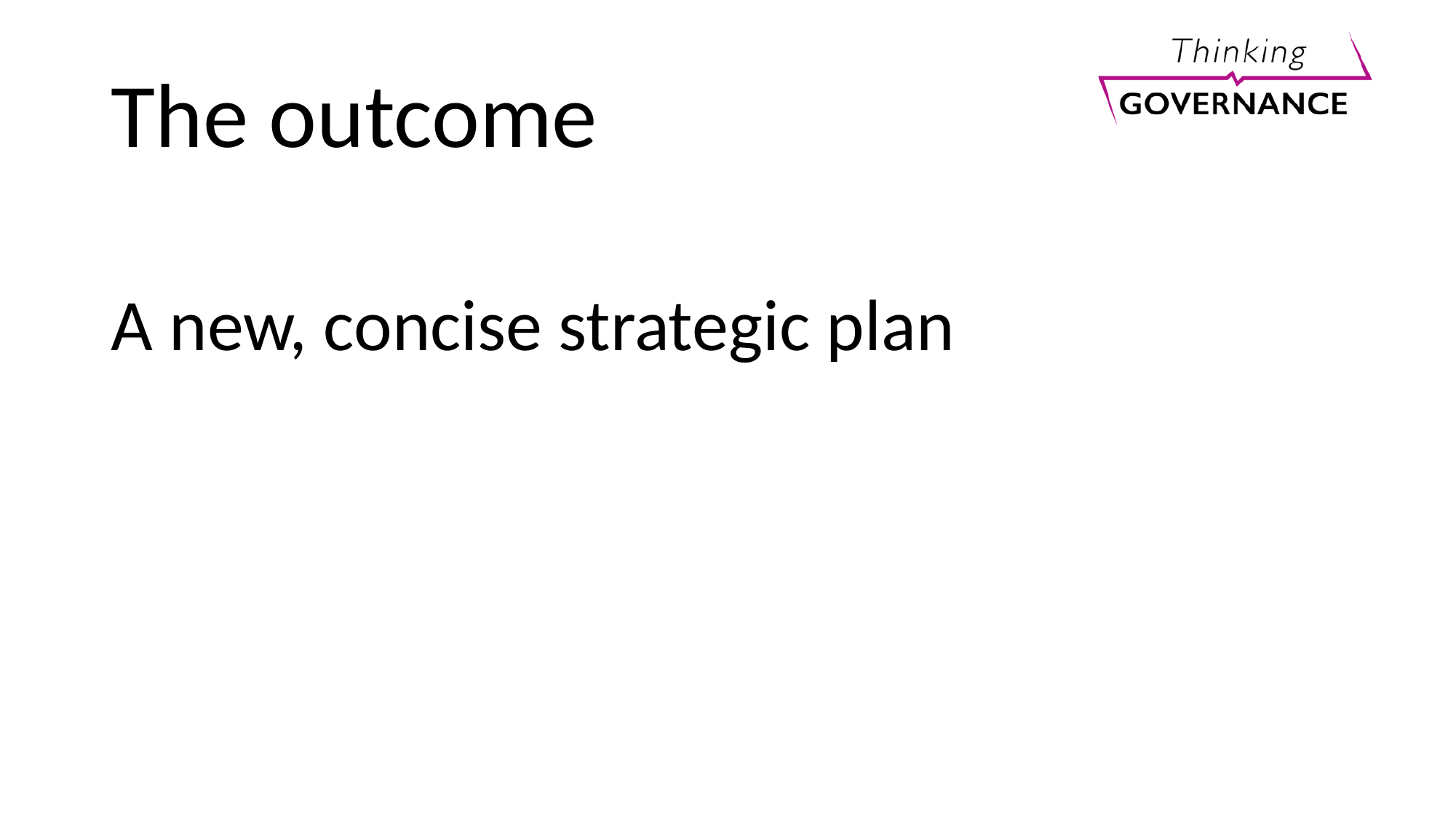

# The outcome

A new, concise strategic plan